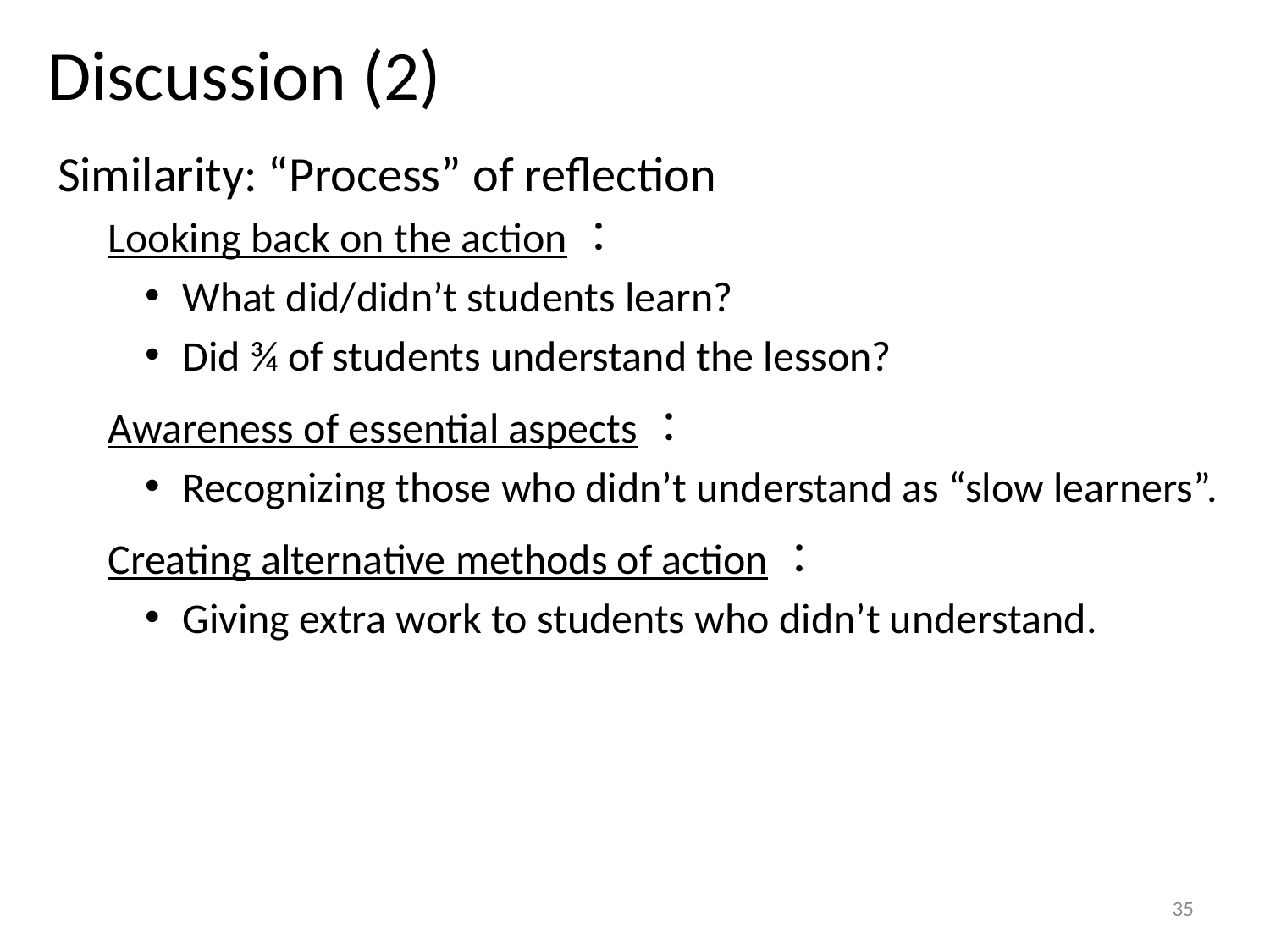

# Discussion (2)
Similarity: “Process” of reflection
Looking back on the action：
What did/didn’t students learn?
Did ¾ of students understand the lesson?
Awareness of essential aspects：
Recognizing those who didn’t understand as “slow learners”.
Creating alternative methods of action：
Giving extra work to students who didn’t understand.
35